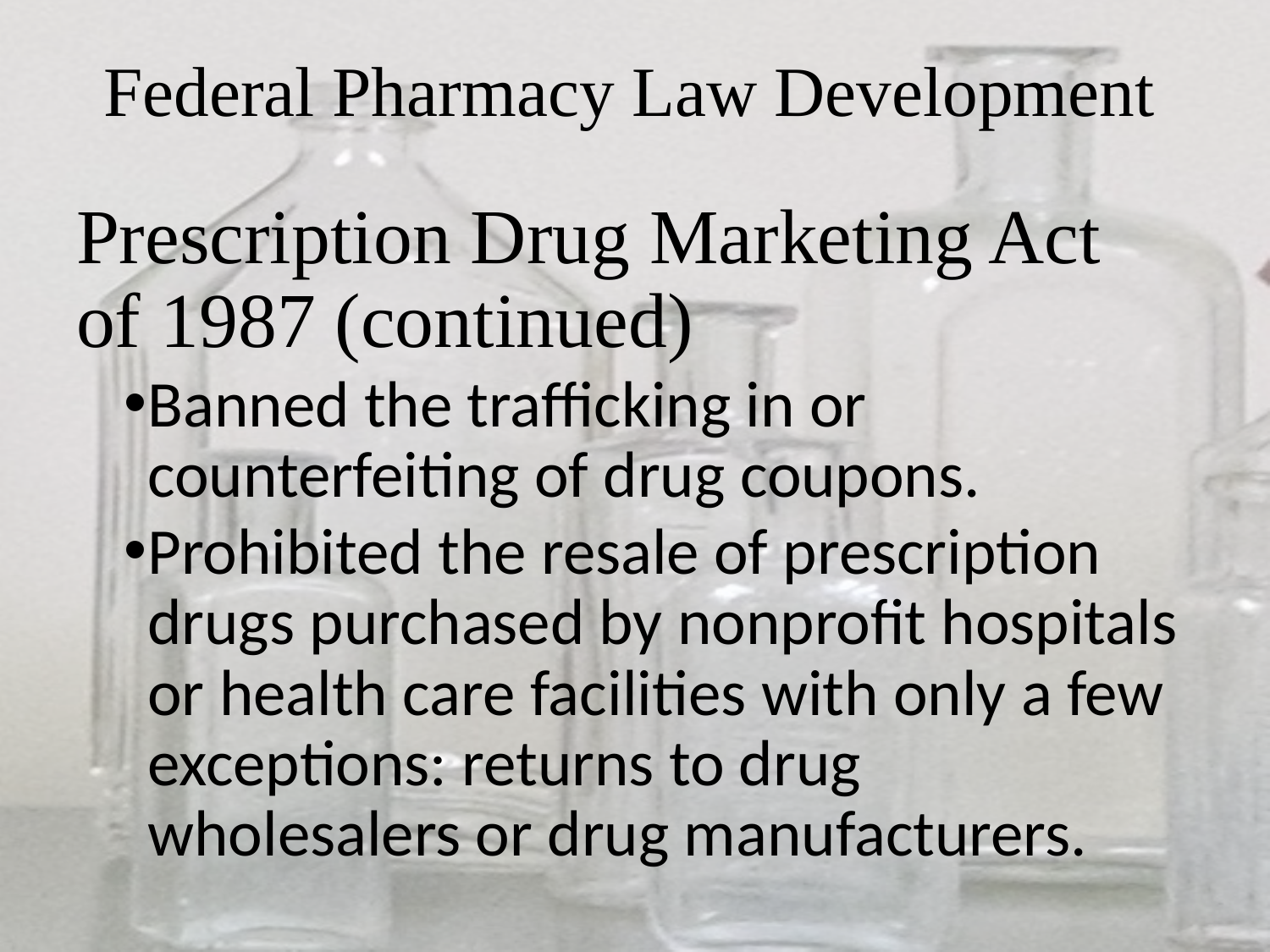

# Federal Pharmacy Law Development
Prescription Drug Marketing Act of 1987 (continued)
Banned the trafficking in or counterfeiting of drug coupons.
Prohibited the resale of prescription drugs purchased by nonprofit hospitals or health care facilities with only a few exceptions: returns to drug wholesalers or drug manufacturers.